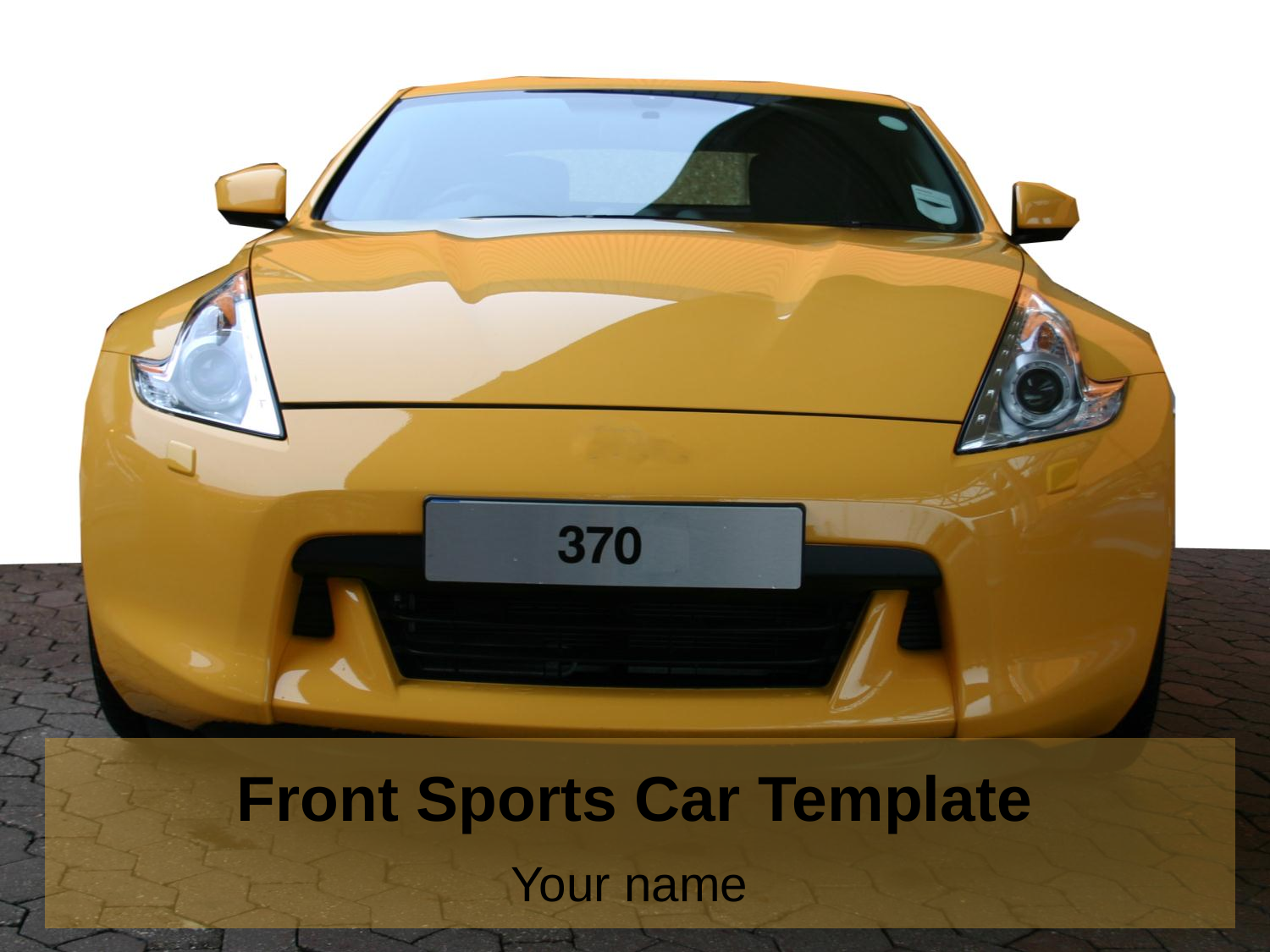

# Front Sports Car Template
Your name